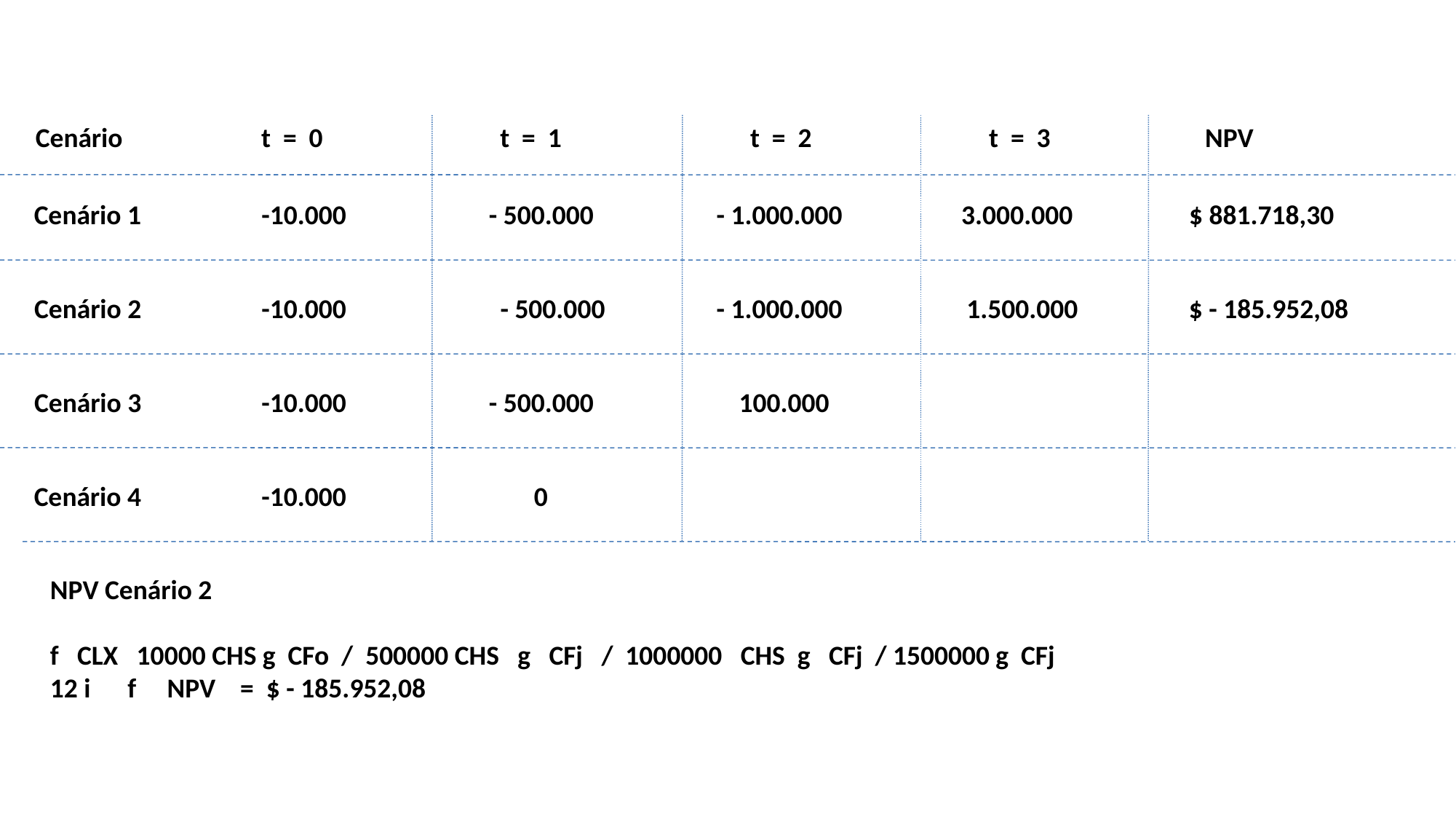

Cenário
t  =  0
t  =  1
t  =  2
t  =  3
NPV
Cenário 1
-10.000
- 500.000
- 1.000.000
 3.000.000
 $ 881.718,30
Cenário 2
-10.000
- 500.000
- 1.000.000
1.500.000
 $ - 185.952,08
Cenário 3
-10.000
- 500.000
100.000
Cenário 4
-10.000
0
NPV Cenário 2

f   CLX   10000 CHS g  CFo  /  500000 CHS   g   CFj   /  1000000   CHS  g   CFj  / 1500000 g  CFj
12 i      f     NPV    =  $ - 185.952,08